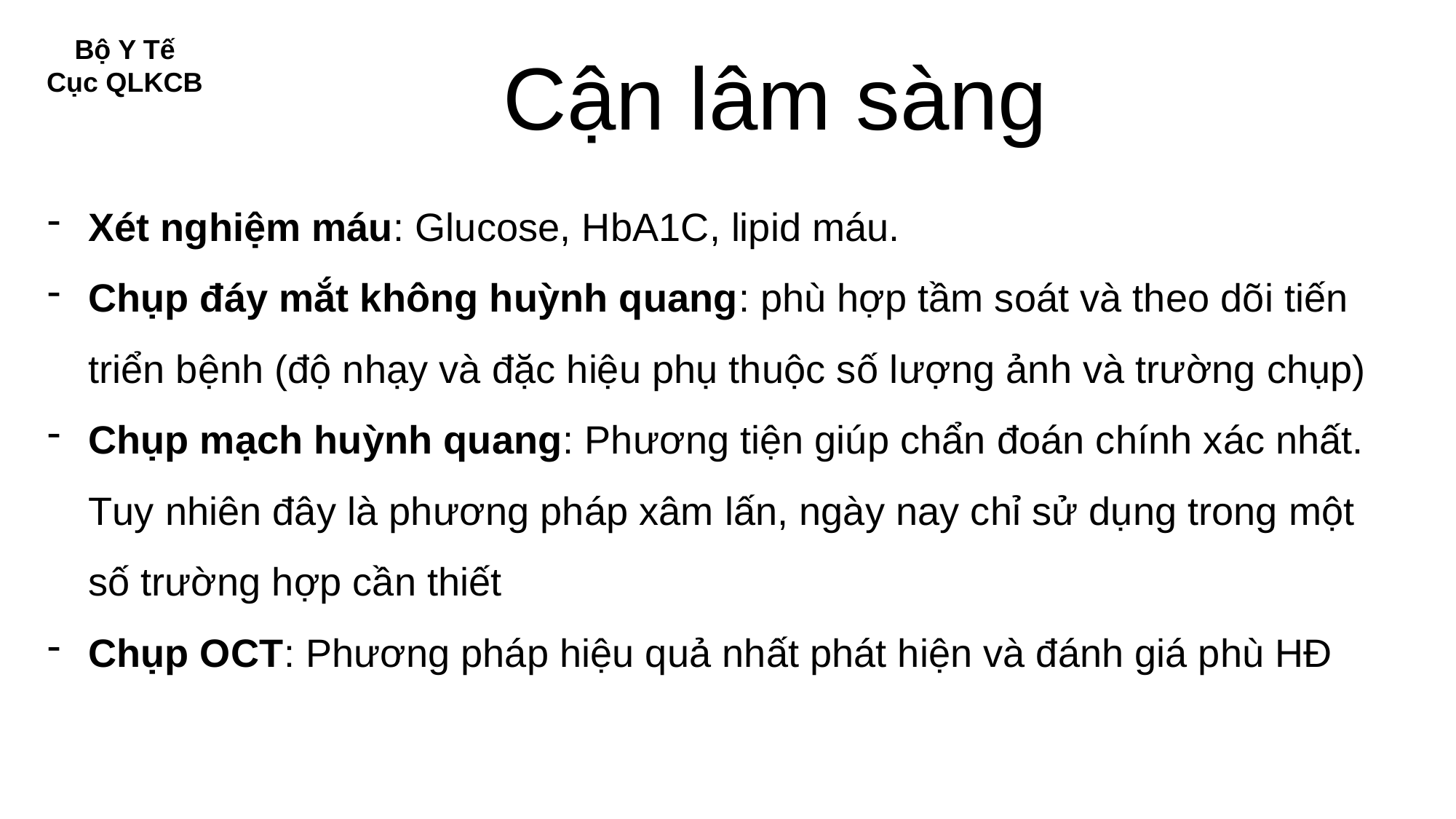

Bộ Y Tế
Cục QLKCB
# Cận lâm sàng
Xét nghiệm máu: Glucose, HbA1C, lipid máu.
Chụp đáy mắt không huỳnh quang: phù hợp tầm soát và theo dõi tiến triển bệnh (độ nhạy và đặc hiệu phụ thuộc số lượng ảnh và trường chụp)
Chụp mạch huỳnh quang: Phương tiện giúp chẩn đoán chính xác nhất. Tuy nhiên đây là phương pháp xâm lấn, ngày nay chỉ sử dụng trong một số trường hợp cần thiết
Chụp OCT: Phương pháp hiệu quả nhất phát hiện và đánh giá phù HĐ